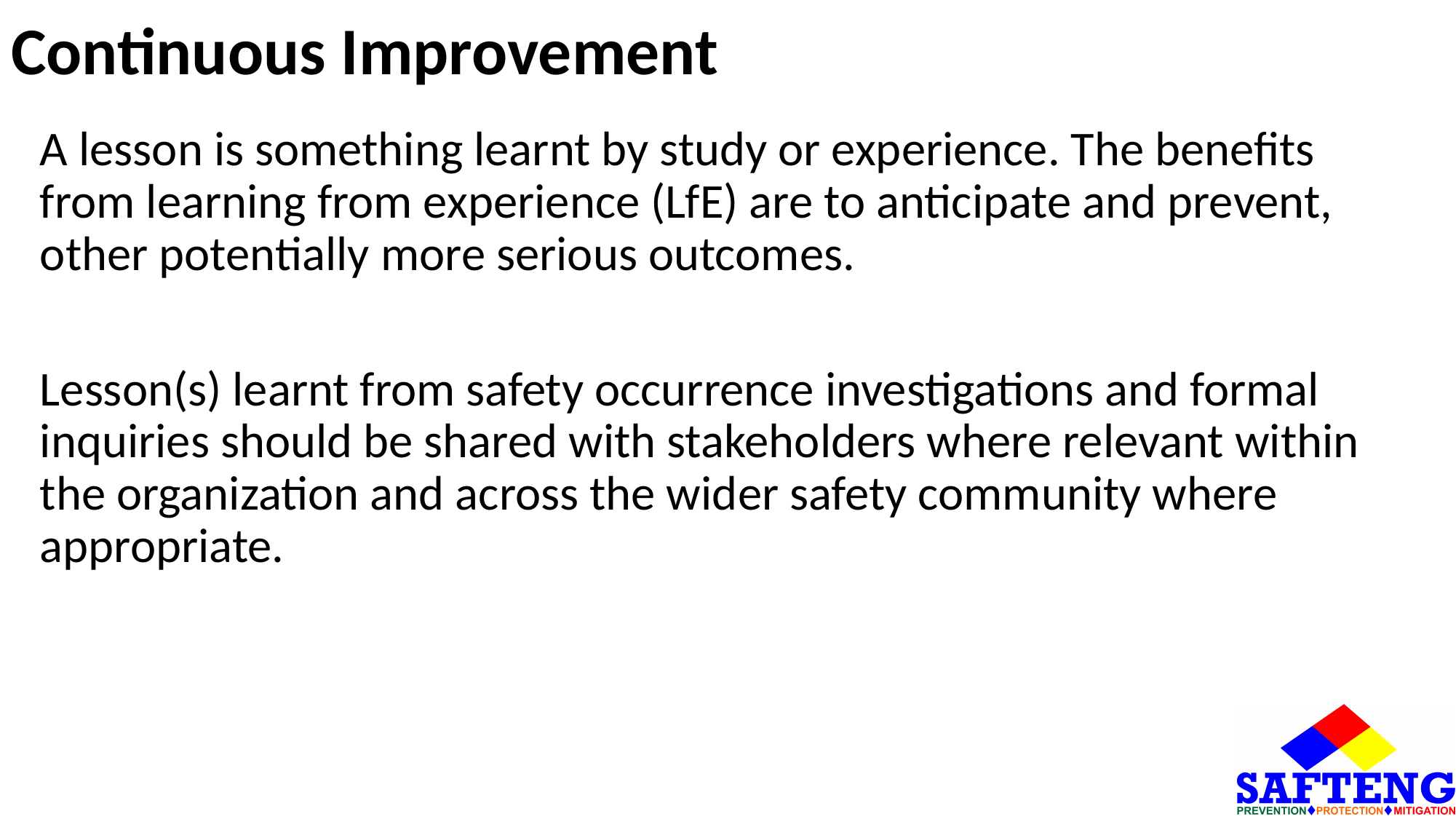

# Continuous Improvement
A lesson is something learnt by study or experience. The benefits from learning from experience (LfE) are to anticipate and prevent, other potentially more serious outcomes.

Lesson(s) learnt from safety occurrence investigations and formal inquiries should be shared with stakeholders where relevant within the organization and across the wider safety community where appropriate.